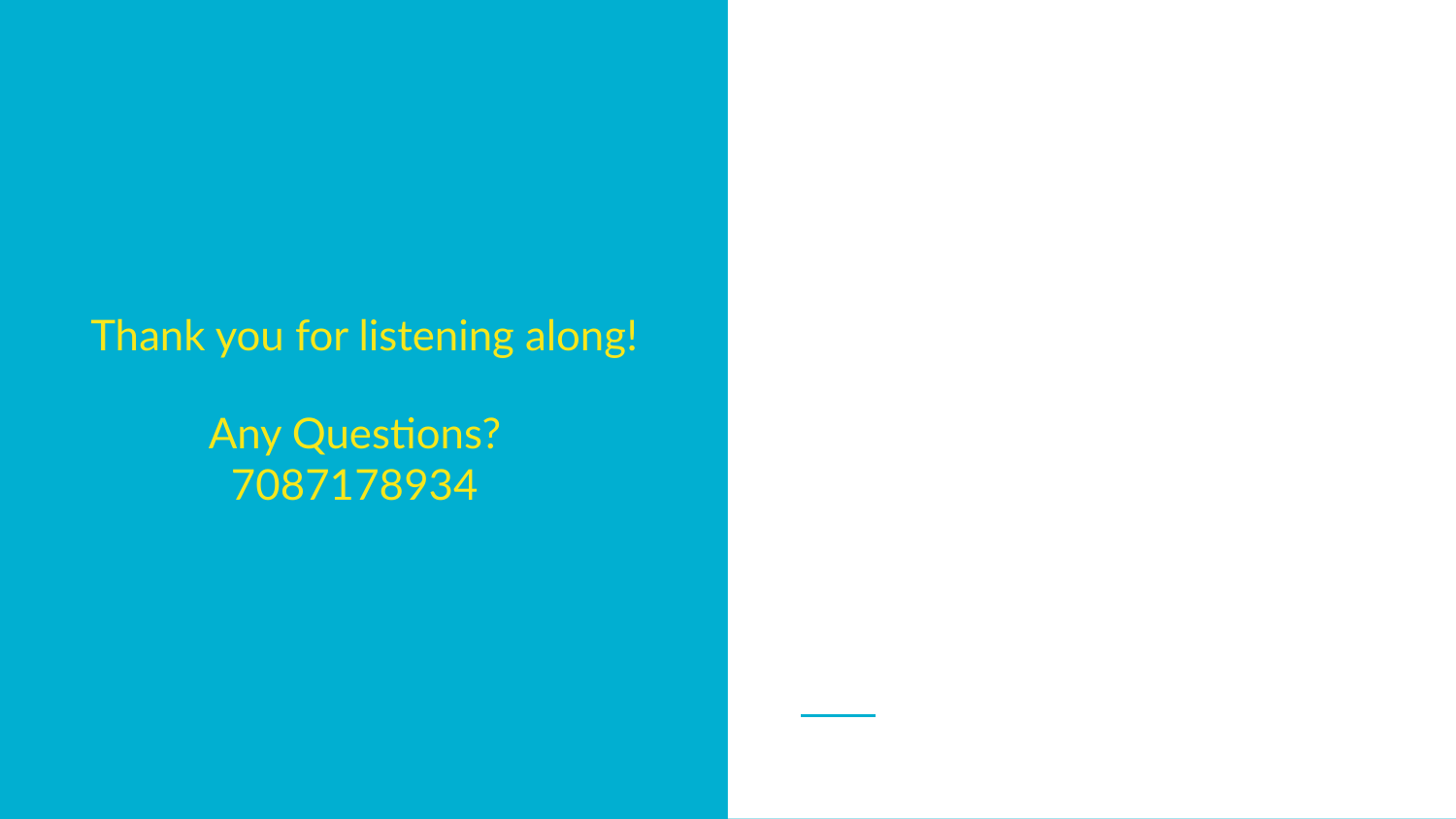

# Thank you for listening along!
Any Questions?
7087178934